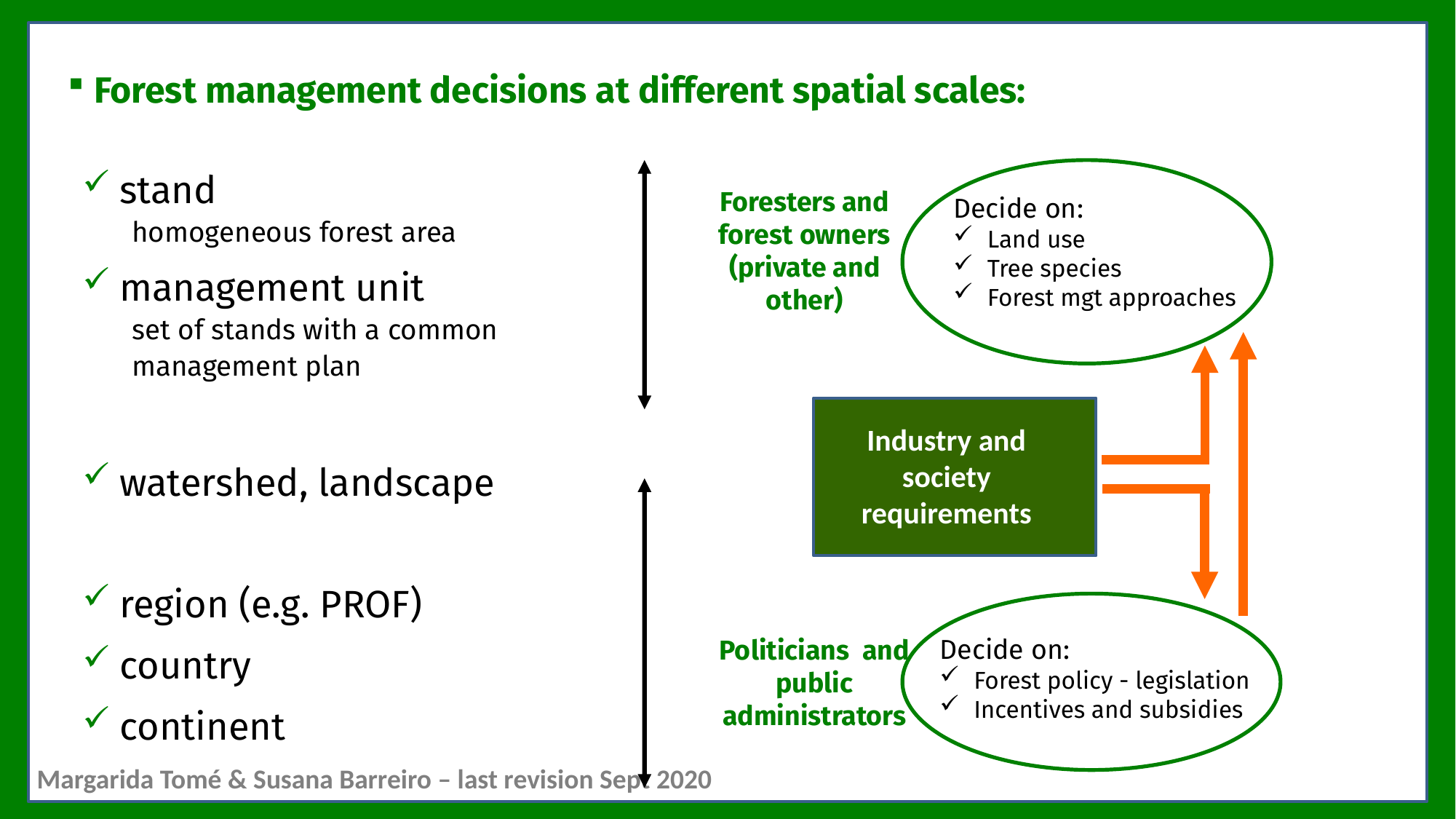

# Forest management decisions at different spatial scales:
stand
homogeneous forest area
management unit
set of stands with a common
management plan

watershed, landscape

region (e.g. PROF)
country
continent

Decide on:
Land use
Tree species
Forest mgt approaches
Foresters and forest owners (private and other)

Industry and society requirements

Decide on:
Forest policy - legislation
Incentives and subsidies
Politicians  and public administrators